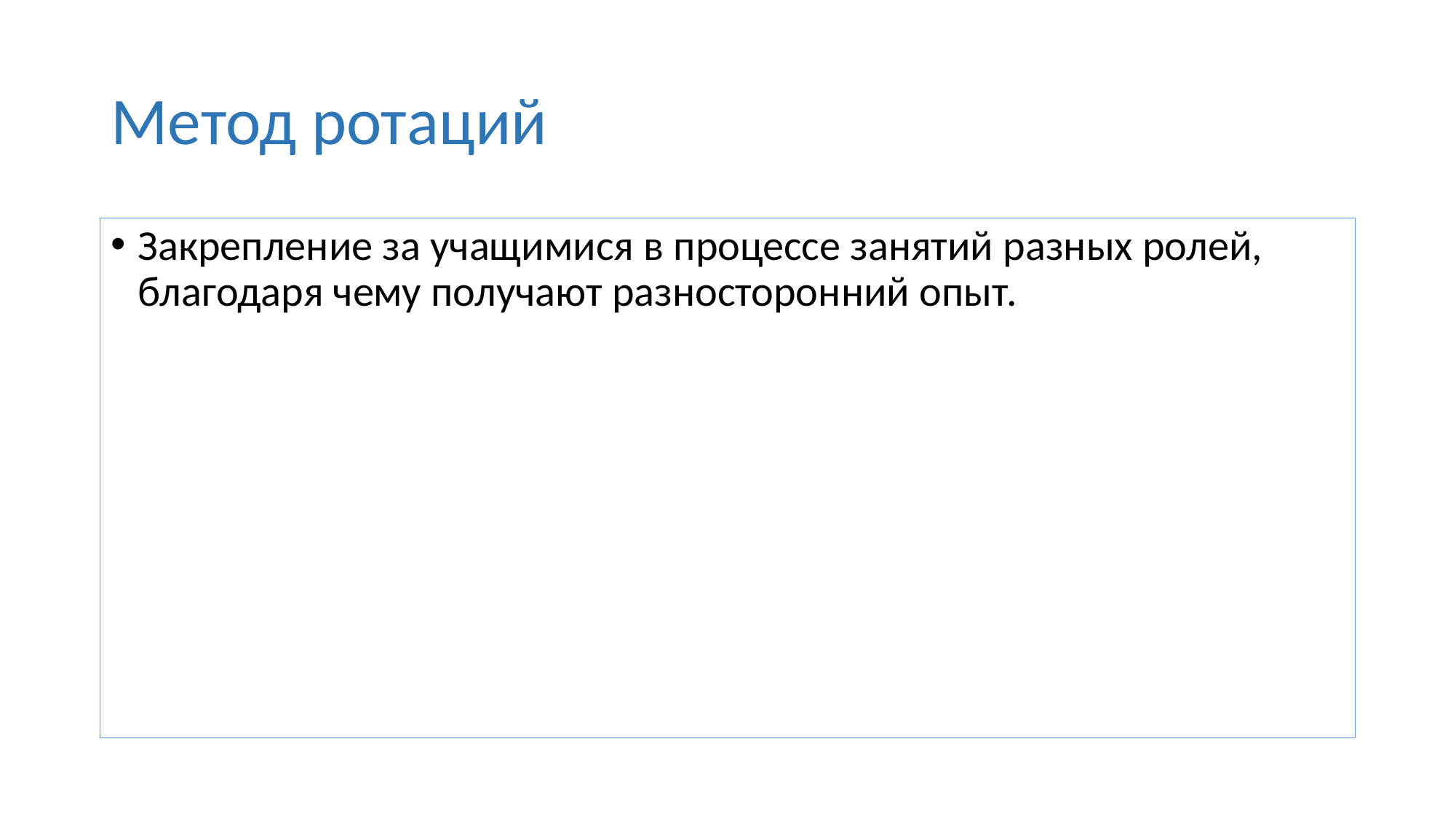

# Метод ротаций
Закрепление за учащимися в процессе занятий разных ролей, благодаря чему получают разносторонний опыт.